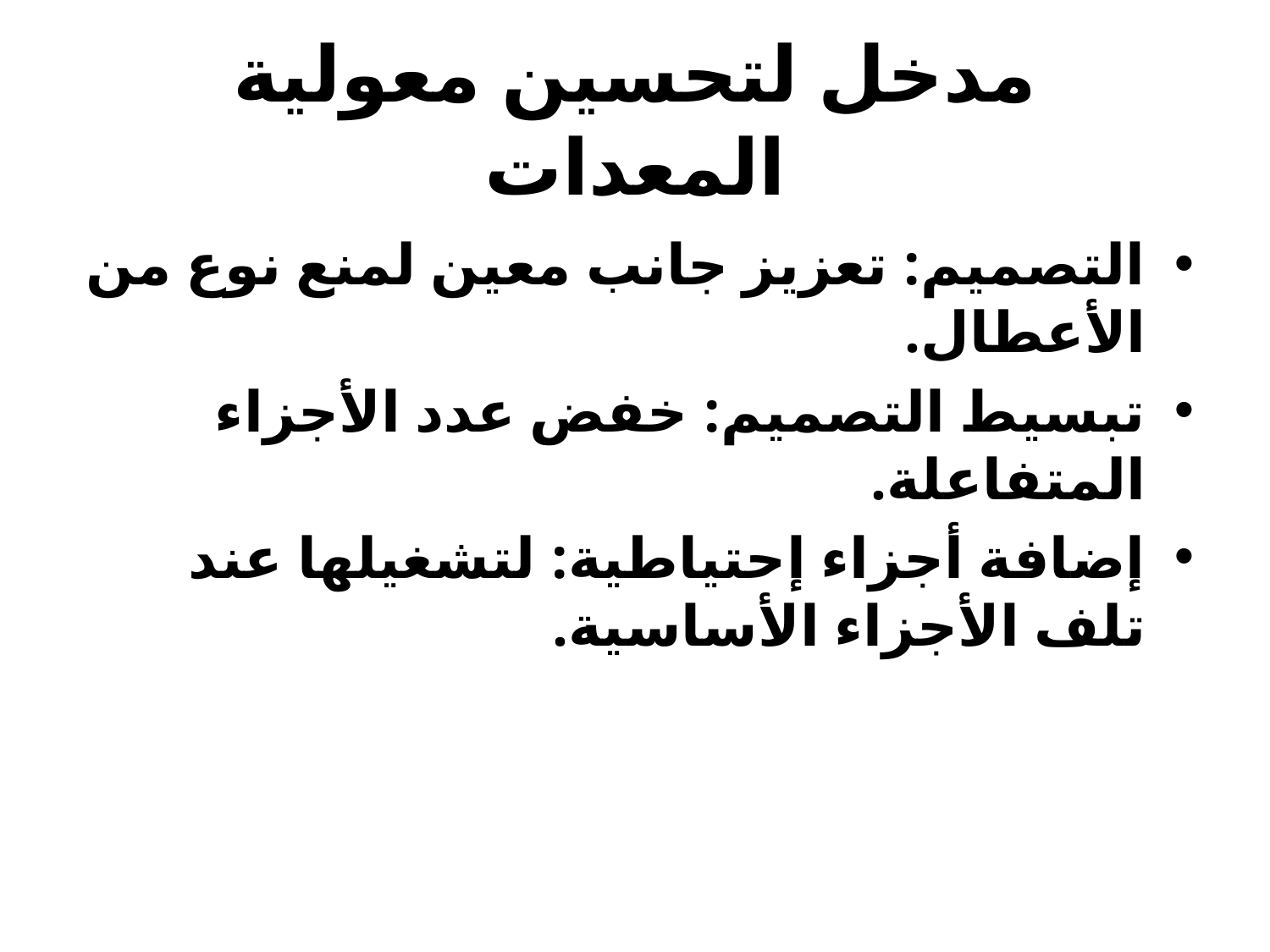

# مدخل لتحسين معولية المعدات
التصميم: تعزيز جانب معين لمنع نوع من الأعطال.
تبسيط التصميم: خفض عدد الأجزاء المتفاعلة.
إضافة أجزاء إحتياطية: لتشغيلها عند تلف الأجزاء الأساسية.